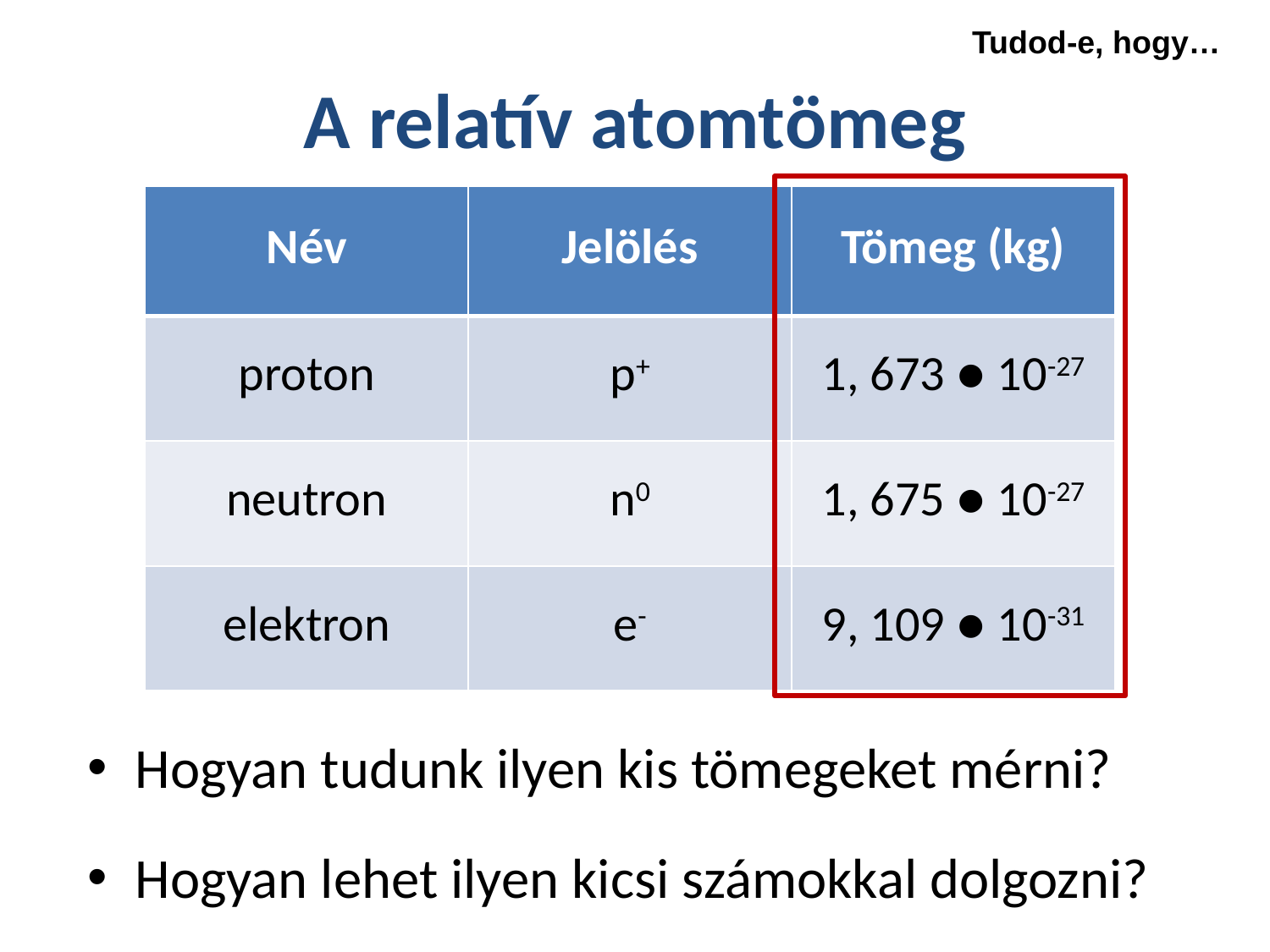

Tudod-e, hogy…
# A relatív atomtömeg

| Név | Jelölés | Tömeg (kg) |
| --- | --- | --- |
| proton | p+ | 1, 673 ● 10-27 |
| neutron | n0 | 1, 675 ● 10-27 |
| elektron | e- | 9, 109 ● 10-31 |
Hogyan tudunk ilyen kis tömegeket mérni?
Hogyan lehet ilyen kicsi számokkal dolgozni?